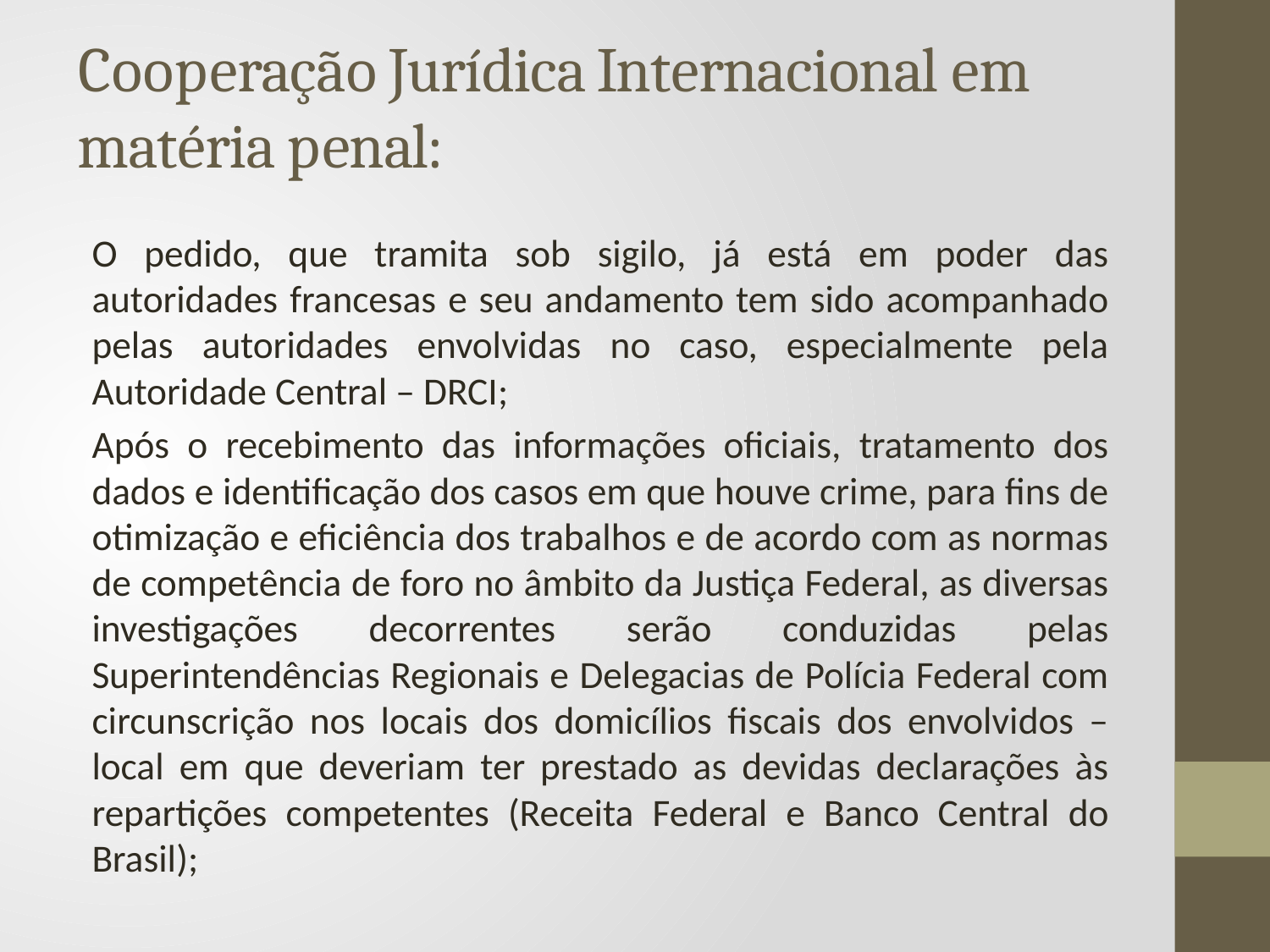

# Cooperação Jurídica Internacional em matéria penal:
O pedido, que tramita sob sigilo, já está em poder das autoridades francesas e seu andamento tem sido acompanhado pelas autoridades envolvidas no caso, especialmente pela Autoridade Central – DRCI;
Após o recebimento das informações oficiais, tratamento dos dados e identificação dos casos em que houve crime, para fins de otimização e eficiência dos trabalhos e de acordo com as normas de competência de foro no âmbito da Justiça Federal, as diversas investigações decorrentes serão conduzidas pelas Superintendências Regionais e Delegacias de Polícia Federal com circunscrição nos locais dos domicílios fiscais dos envolvidos – local em que deveriam ter prestado as devidas declarações às repartições competentes (Receita Federal e Banco Central do Brasil);